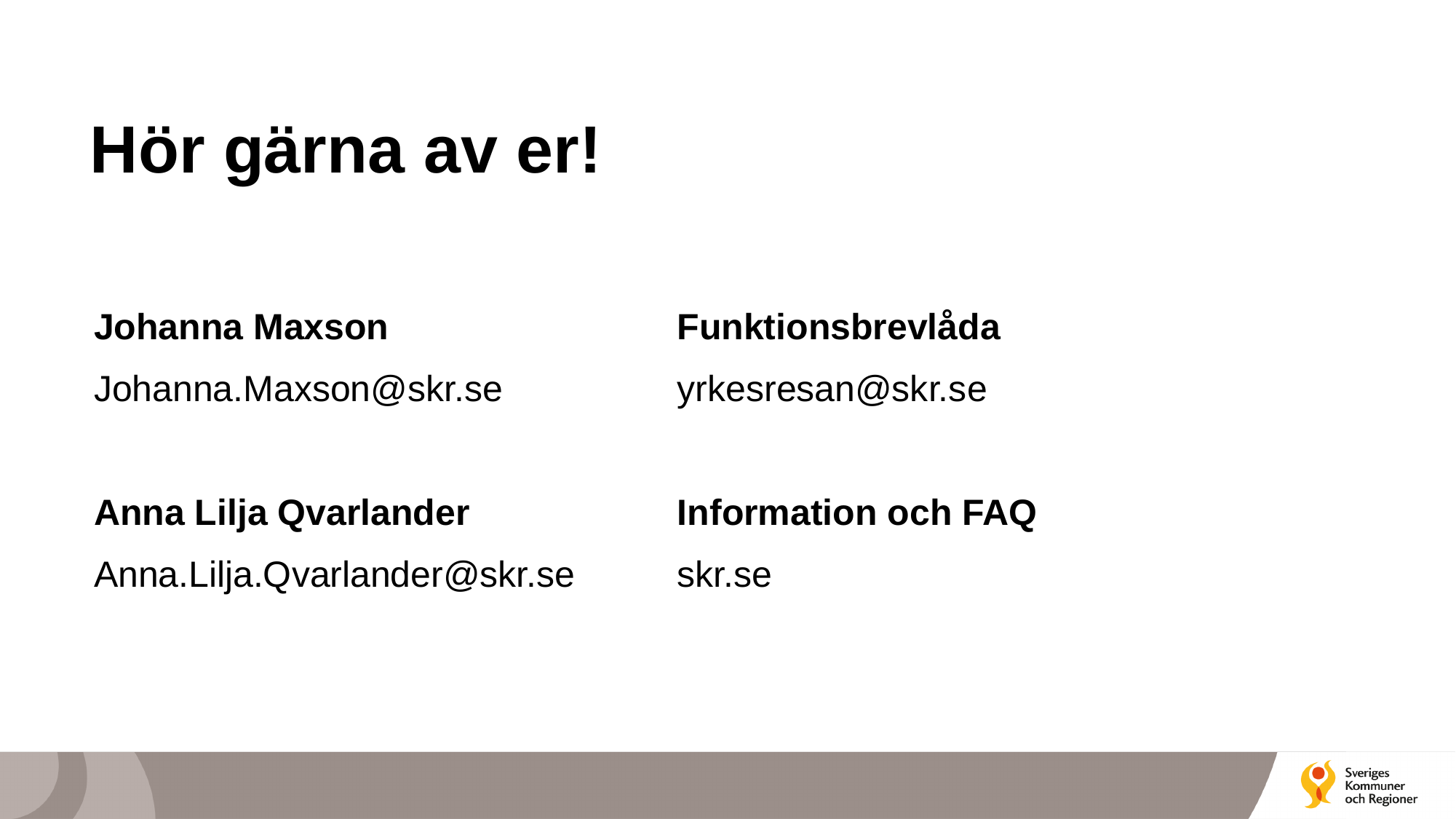

# Hör gärna av er!
Johanna Maxson
Johanna.Maxson@skr.se

Anna Lilja Qvarlander
Anna.Lilja.Qvarlander@skr.se

Funktionsbrevlåda
yrkesresan@skr.se

Information och FAQ
skr.se